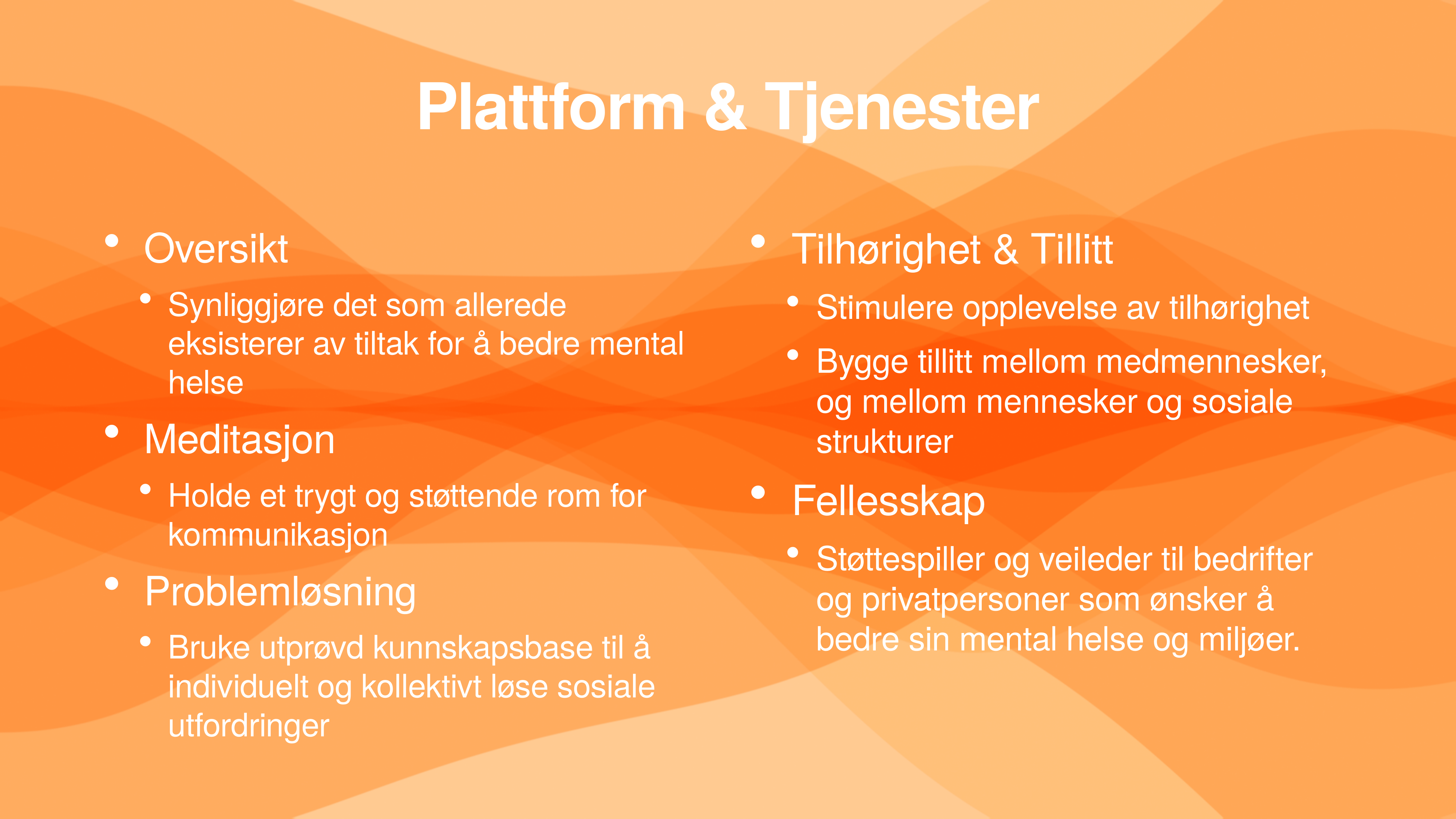

# Plattform & Tjenester
Oversikt
Synliggjøre det som allerede eksisterer av tiltak for å bedre mental helse
Meditasjon
Holde et trygt og støttende rom for kommunikasjon
Problemløsning
Bruke utprøvd kunnskapsbase til å individuelt og kollektivt løse sosiale utfordringer
Tilhørighet & Tillitt
Stimulere opplevelse av tilhørighet
Bygge tillitt mellom medmennesker, og mellom mennesker og sosiale strukturer
Fellesskap
Støttespiller og veileder til bedrifter og privatpersoner som ønsker å bedre sin mental helse og miljøer.